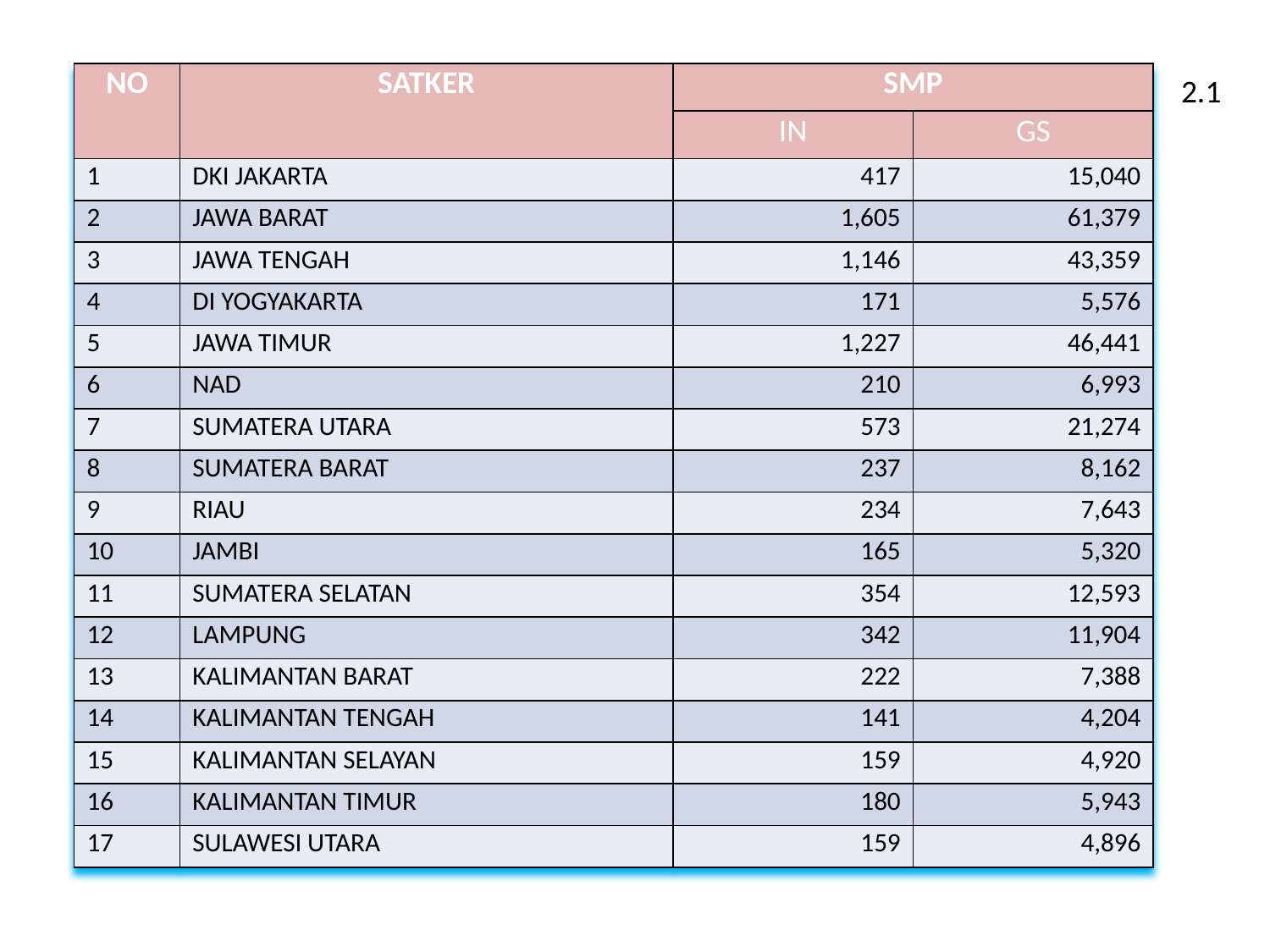

| NO | SATKER | SMP |  |
| --- | --- | --- | --- |
|  |  | IN | GS |
| 1 | DKI JAKARTA | 417 | 15,040 |
| 2 | JAWA BARAT | 1,605 | 61,379 |
| 3 | JAWA TENGAH | 1,146 | 43,359 |
| 4 | DI YOGYAKARTA | 171 | 5,576 |
| 5 | JAWA TIMUR | 1,227 | 46,441 |
| 6 | NAD | 210 | 6,993 |
| 7 | SUMATERA UTARA | 573 | 21,274 |
| 8 | SUMATERA BARAT | 237 | 8,162 |
| 9 | RIAU | 234 | 7,643 |
| 10 | JAMBI | 165 | 5,320 |
| 11 | SUMATERA SELATAN | 354 | 12,593 |
| 12 | LAMPUNG | 342 | 11,904 |
| 13 | KALIMANTAN BARAT | 222 | 7,388 |
| 14 | KALIMANTAN TENGAH | 141 | 4,204 |
| 15 | KALIMANTAN SELAYAN | 159 | 4,920 |
| 16 | KALIMANTAN TIMUR | 180 | 5,943 |
| 17 | SULAWESI UTARA | 159 | 4,896 |
# 2.1